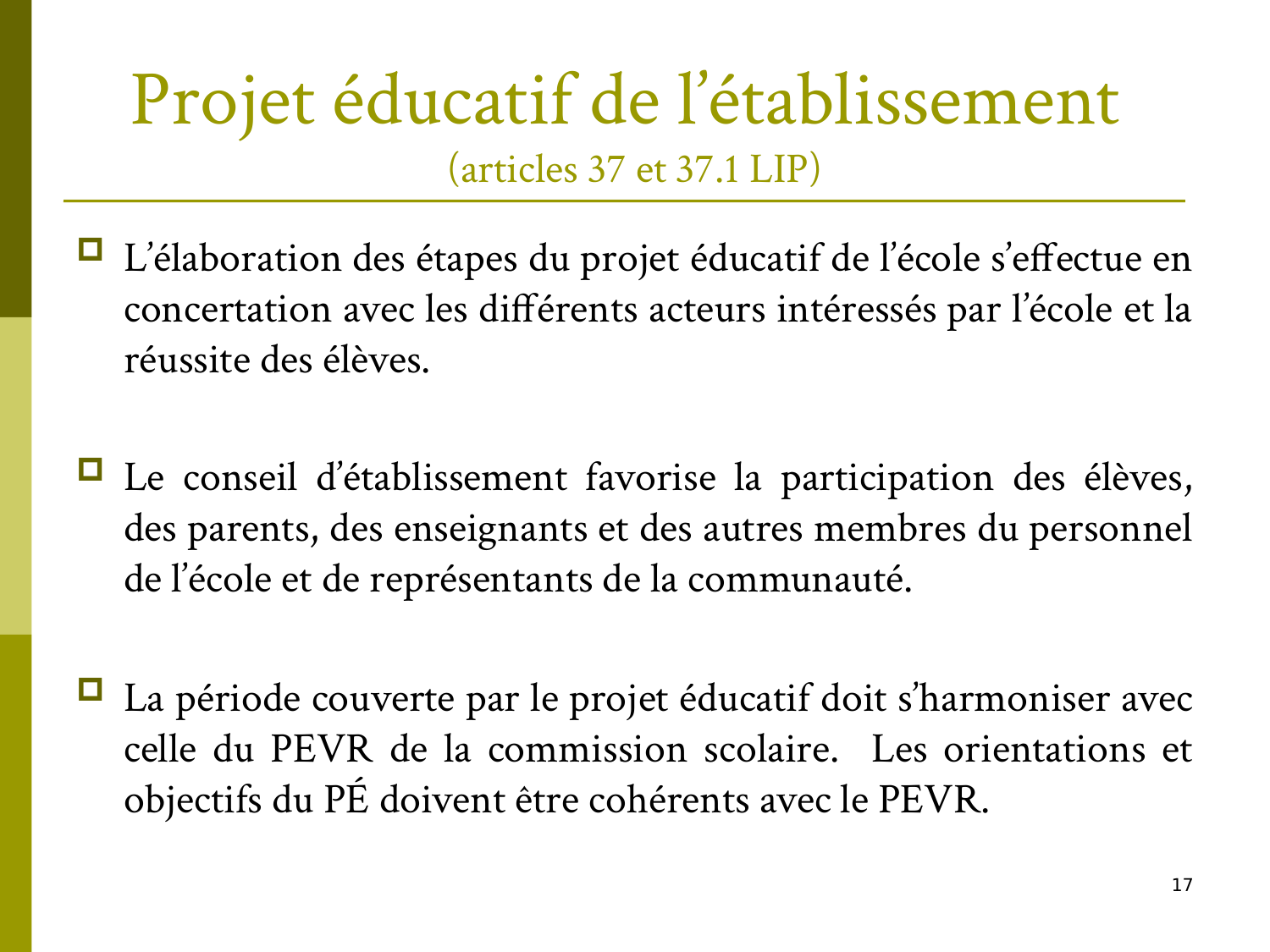

# Projet éducatif de l’établissement (articles 37 et 37.1 LIP)
L’élaboration des étapes du projet éducatif de l’école s’effectue en concertation avec les différents acteurs intéressés par l’école et la réussite des élèves.

Le conseil d’établissement favorise la participation des élèves, des parents, des enseignants et des autres membres du personnel de l’école et de représentants de la communauté.

La période couverte par le projet éducatif doit s’harmoniser avec celle du PEVR de la commission scolaire.  Les orientations et objectifs du PÉ doivent être cohérents avec le PEVR.

17